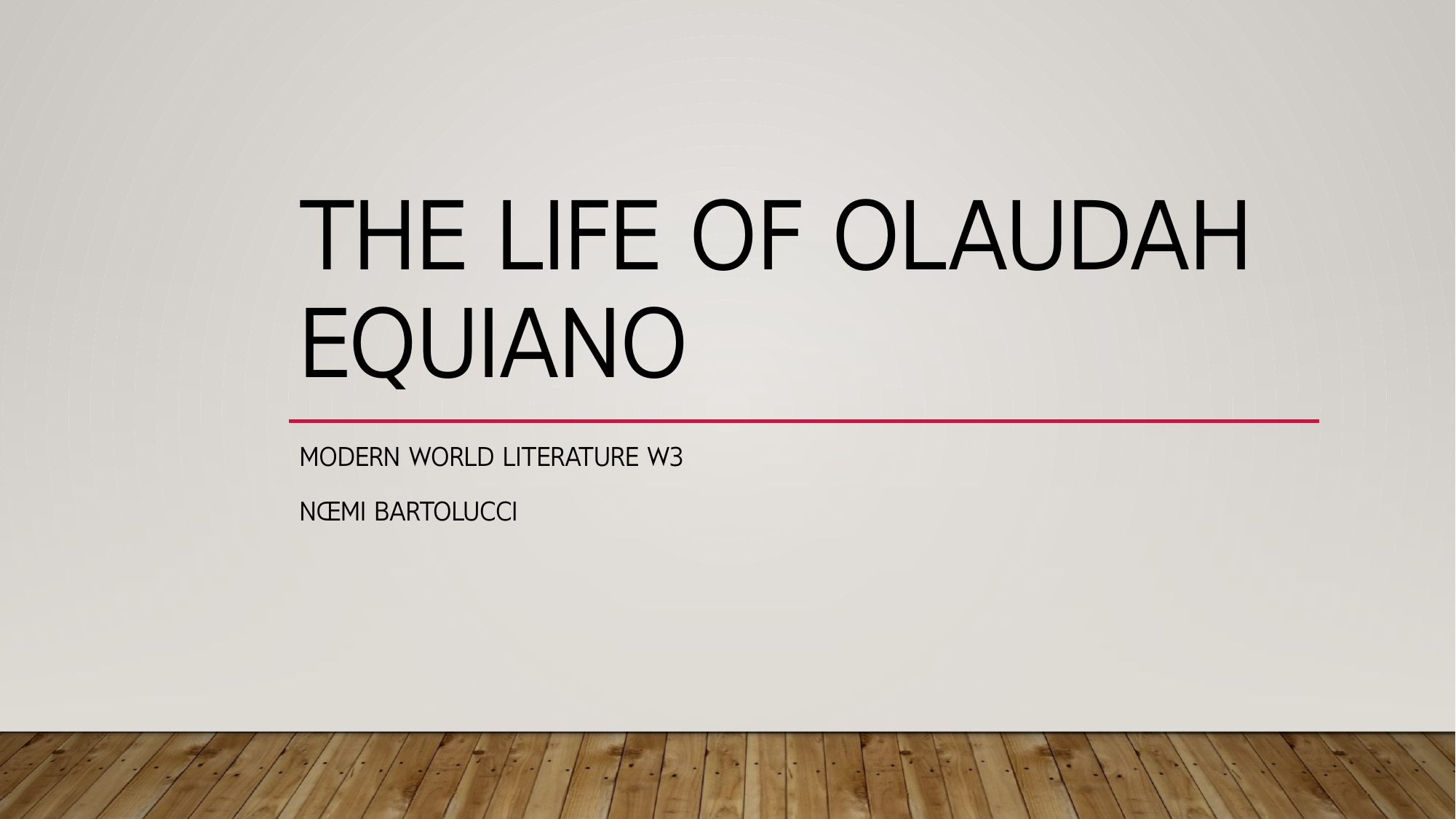

# The Life of Olaudah Equiano
Modern World Literature W3
Noemi Bartolucci